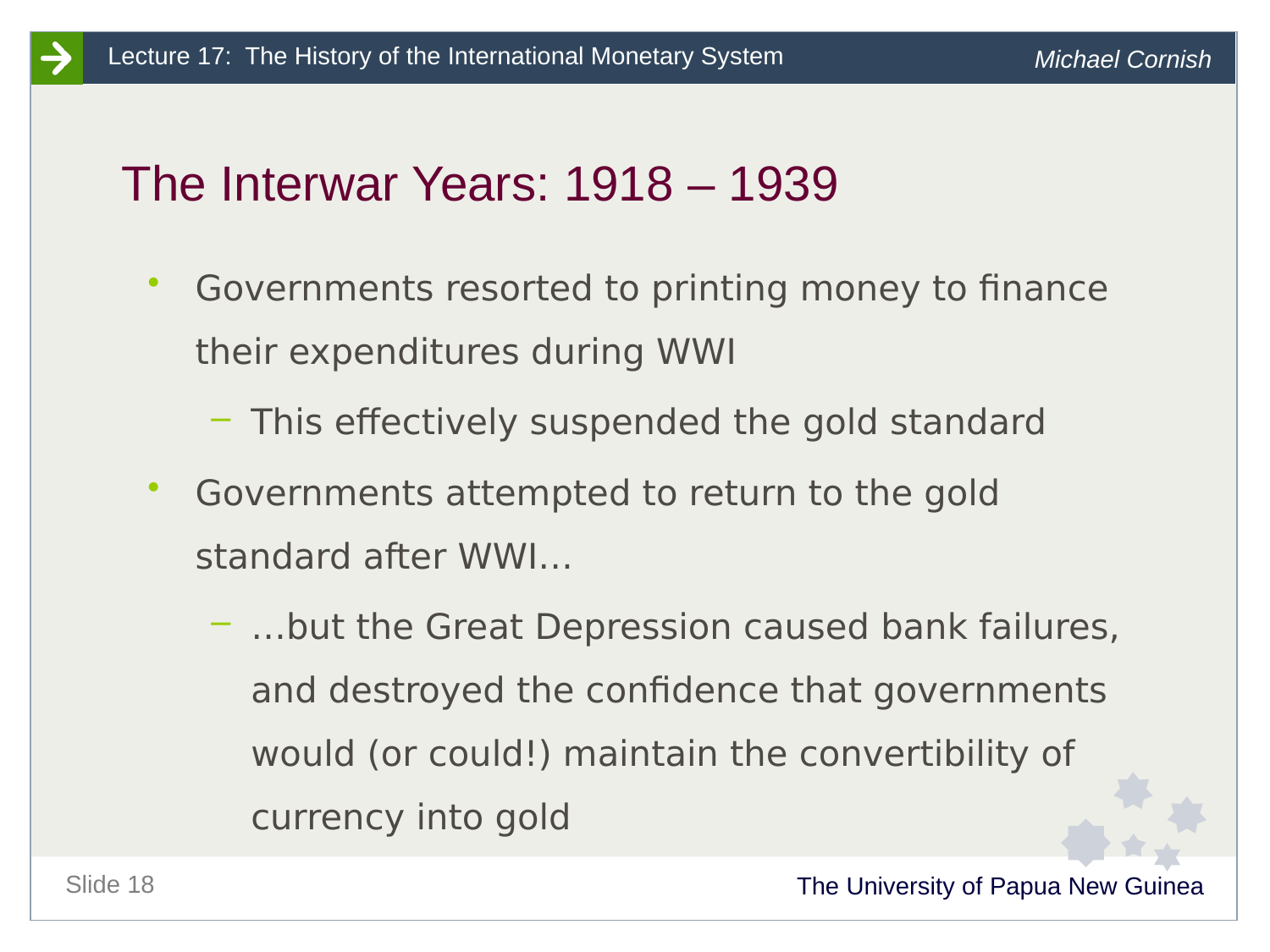

# The Interwar Years: 1918 – 1939
Governments resorted to printing money to finance their expenditures during WWI
This effectively suspended the gold standard
Governments attempted to return to the gold standard after WWI…
…but the Great Depression caused bank failures, and destroyed the confidence that governments would (or could!) maintain the convertibility of currency into gold